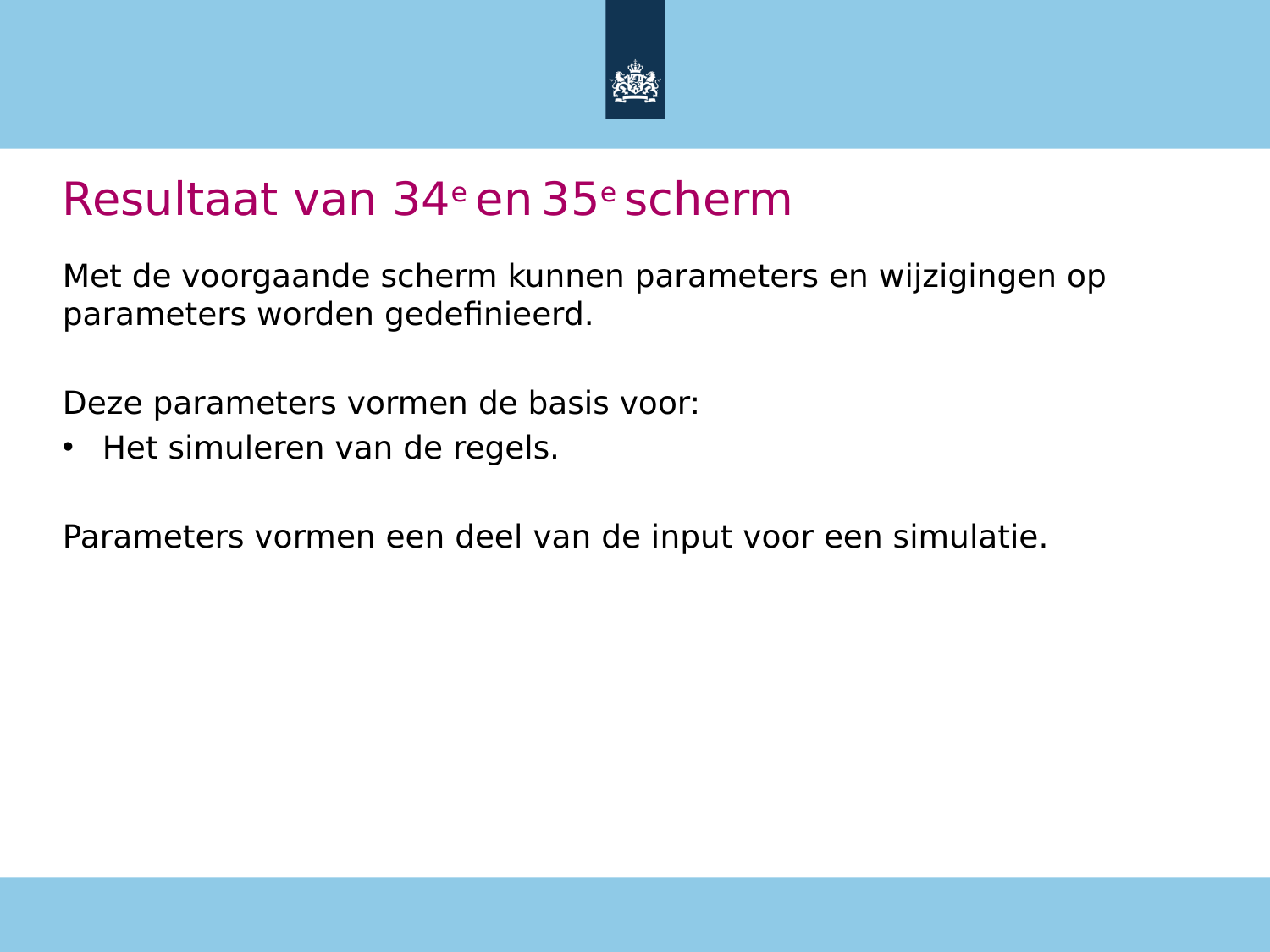

# Resultaat van 34e en 35e scherm
Met de voorgaande scherm kunnen parameters en wijzigingen op parameters worden gedefinieerd.

Deze parameters vormen de basis voor:
Het simuleren van de regels.

Parameters vormen een deel van de input voor een simulatie.